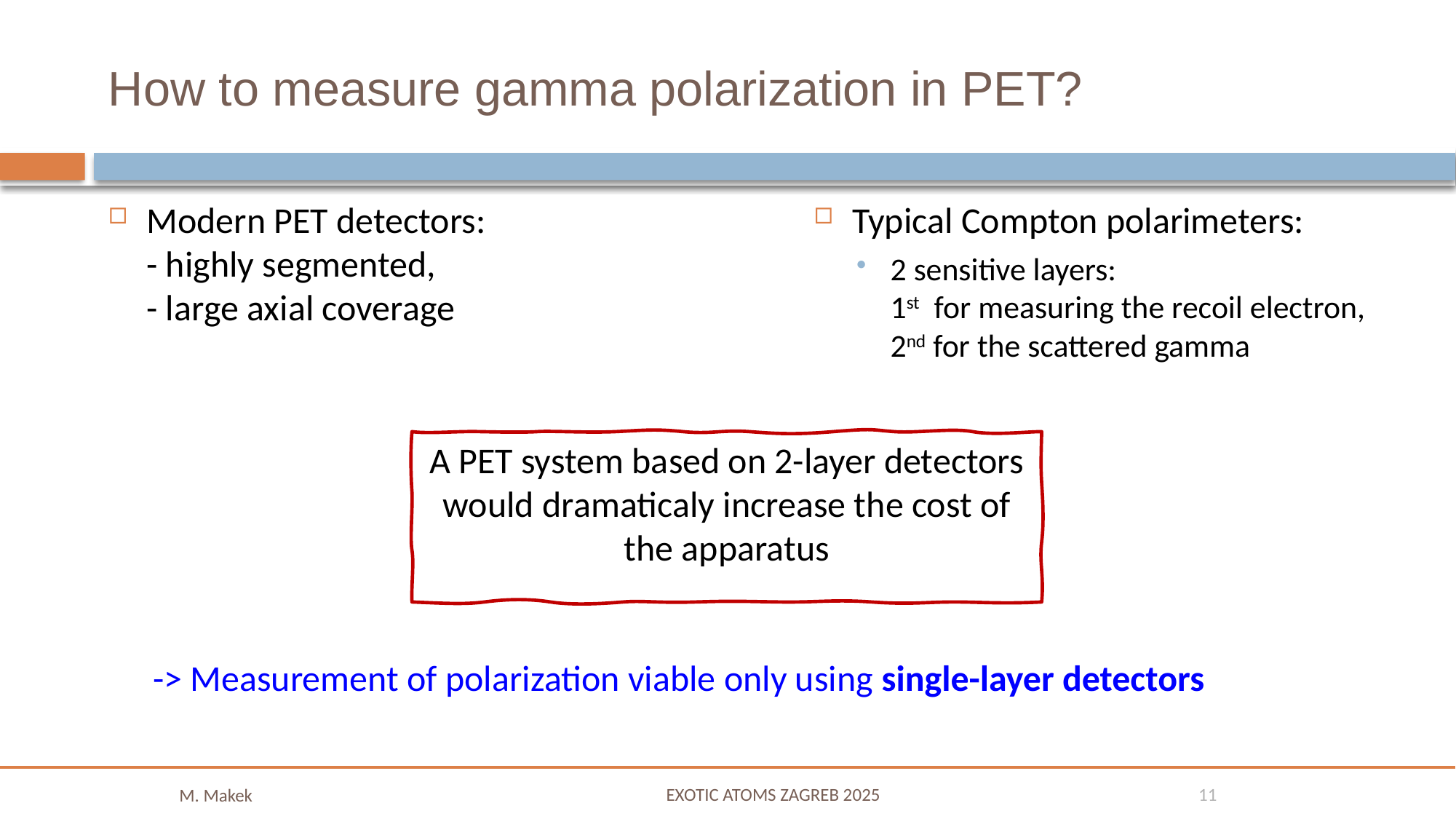

# How to measure gamma polarization in PET?
Modern PET detectors:
- highly segmented,
- large axial coverage

Typical Compton polarimeters:
2 sensitive layers:
1st  for measuring the recoil electron,
2nd for the scattered gamma
A PET system based on 2-layer detectors would dramaticaly increase the cost of the apparatus
-> Measurement of polarization viable only using single-layer detectors​
11
EXOTIC ATOMS ZAGREB 2025
M. Makek